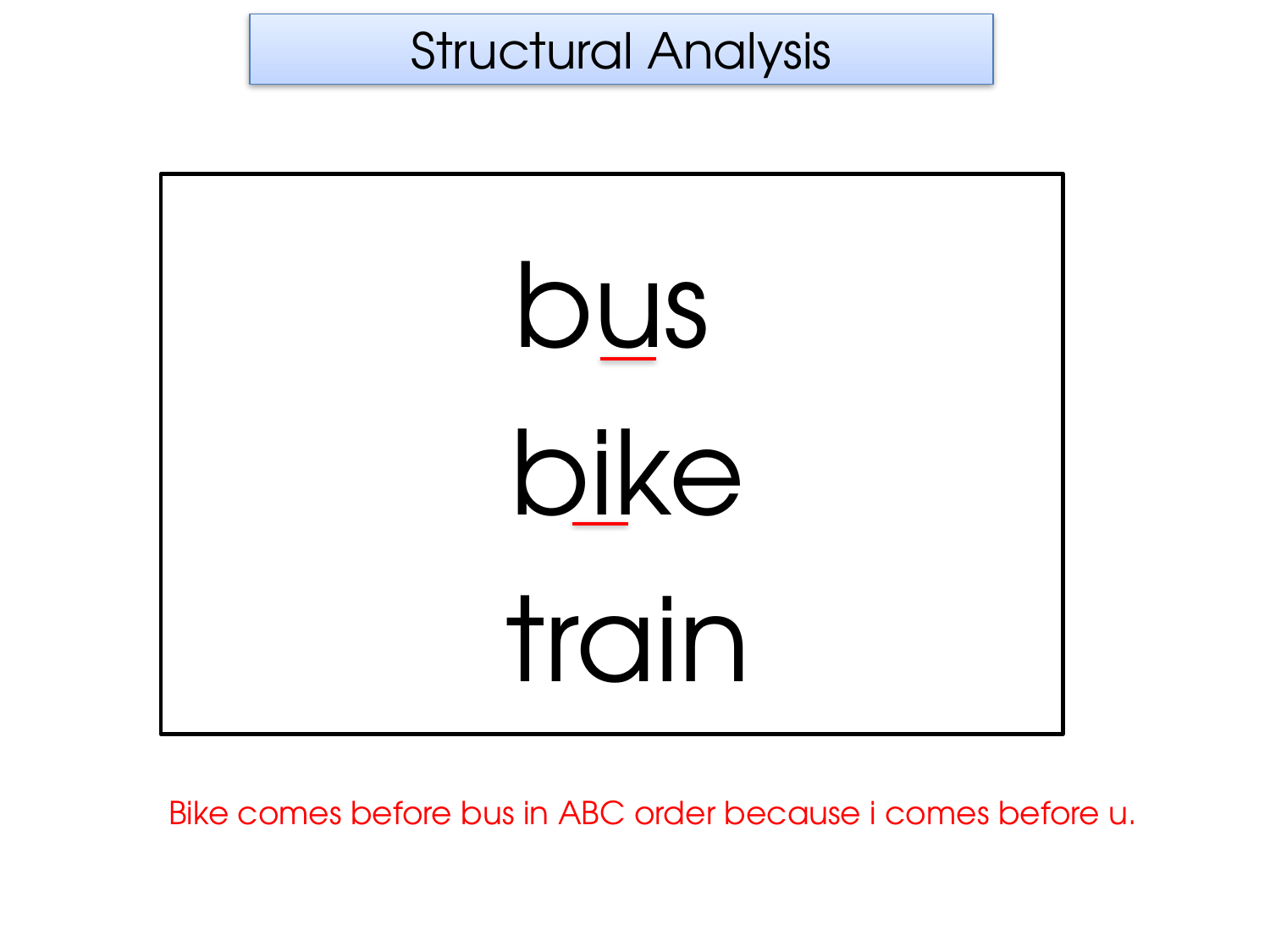

Structural Analysis
bus
 bike
 train
Bike comes before bus in ABC order because i comes before u.